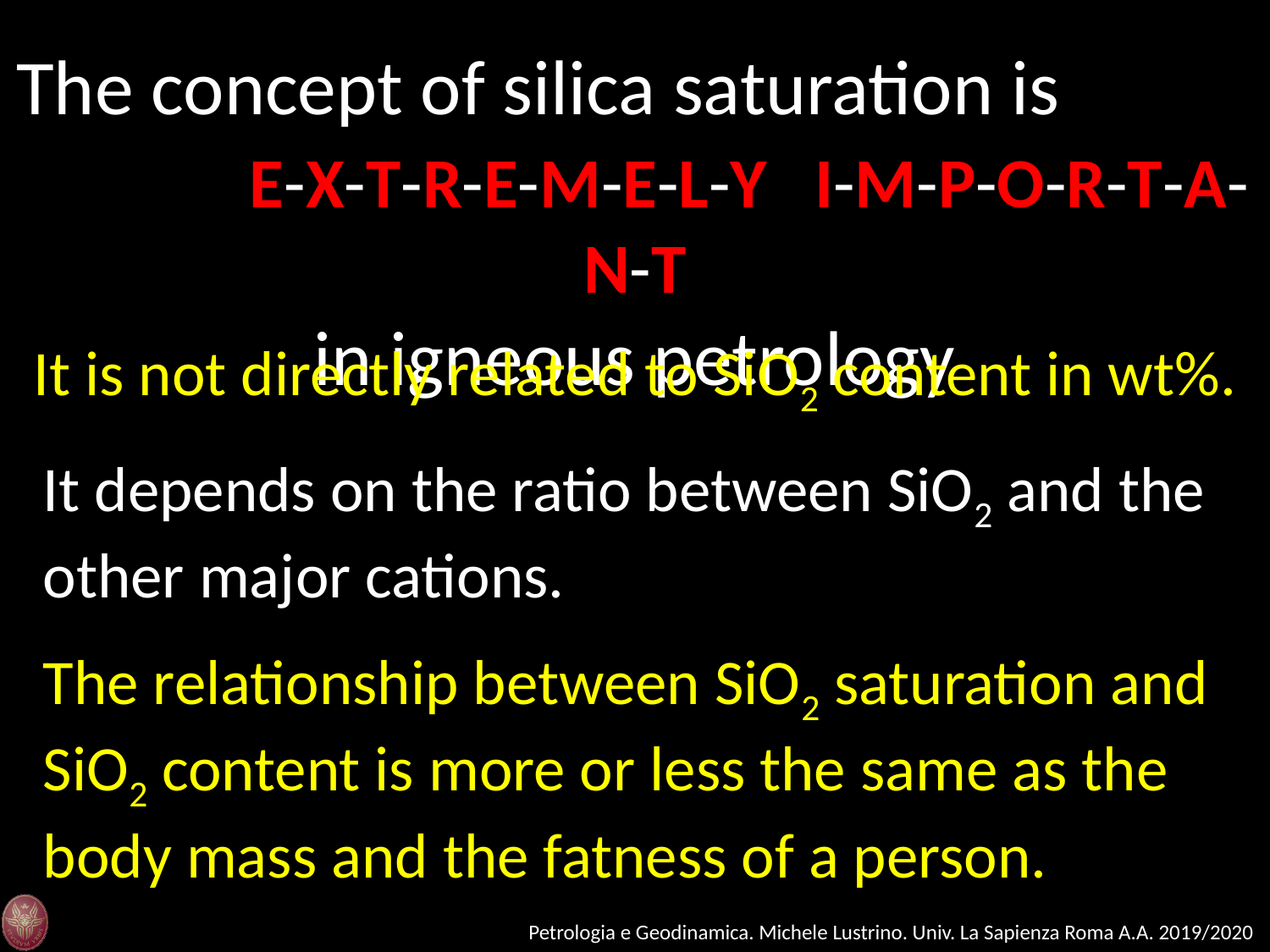

The concept of silica saturation is                         E-X-T-R-E-M-E-L-Y   I-M-P-O-R-T-A-N-T
in igneous petrology
It is not directly related to SiO2 content in wt%.
It depends on the ratio between SiO2 and the other major cations.
The relationship between SiO2 saturation and SiO2 content is more or less the same as the body mass and the fatness of a person.